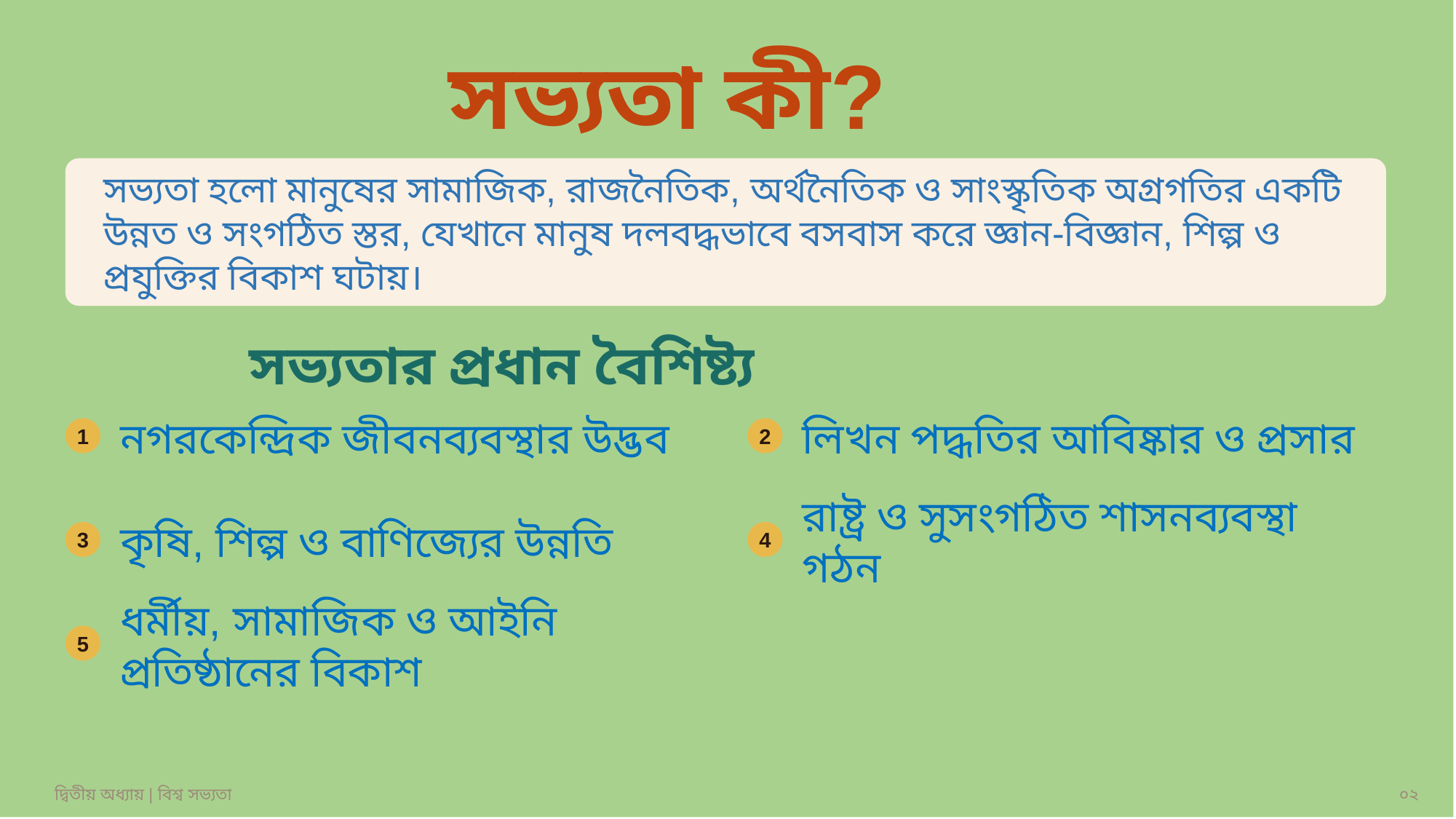

সভ্যতা কী?

সভ্যতা হলো মানুষের সামাজিক, রাজনৈতিক, অর্থনৈতিক ও সাংস্কৃতিক অগ্রগতির একটি উন্নত ও সংগঠিত স্তর, যেখানে মানুষ দলবদ্ধভাবে বসবাস করে জ্ঞান-বিজ্ঞান, শিল্প ও প্রযুক্তির বিকাশ ঘটায়।
সভ্যতার প্রধান বৈশিষ্ট্য
নগরকেন্দ্রিক জীবনব্যবস্থার উদ্ভব
লিখন পদ্ধতির আবিষ্কার ও প্রসার

1

2
কৃষি, শিল্প ও বাণিজ্যের উন্নতি
রাষ্ট্র ও সুসংগঠিত শাসনব্যবস্থা গঠন

3

4
ধর্মীয়, সামাজিক ও আইনি প্রতিষ্ঠানের বিকাশ

5
দ্বিতীয় অধ্যায় | বিশ্ব সভ্যতা
০২